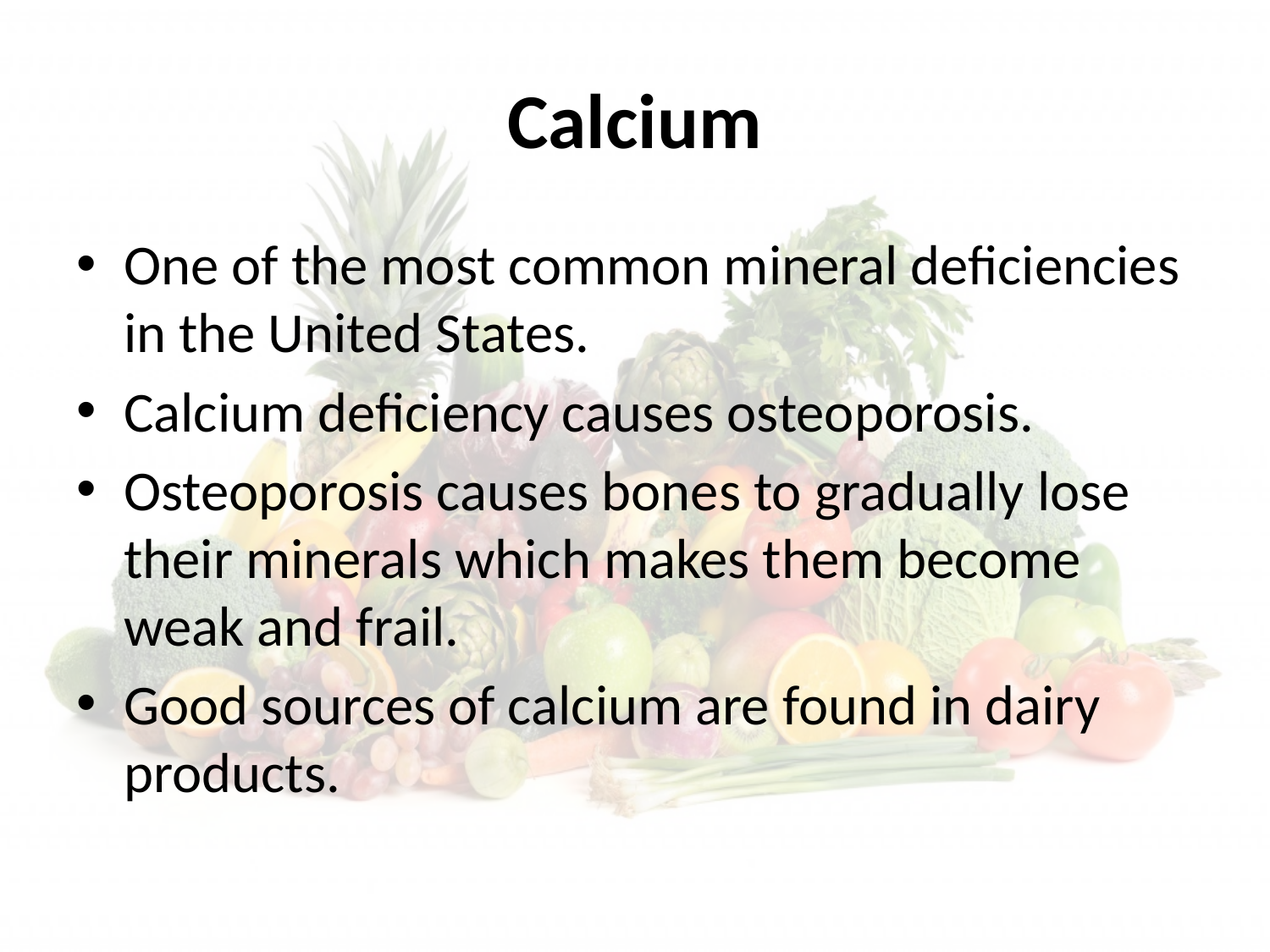

# Calcium
One of the most common mineral deficiencies  in the United States.
Calcium deficiency causes osteoporosis.
Osteoporosis causes bones to gradually lose their minerals which makes them become weak and frail.
Good sources of calcium are found in dairy products.